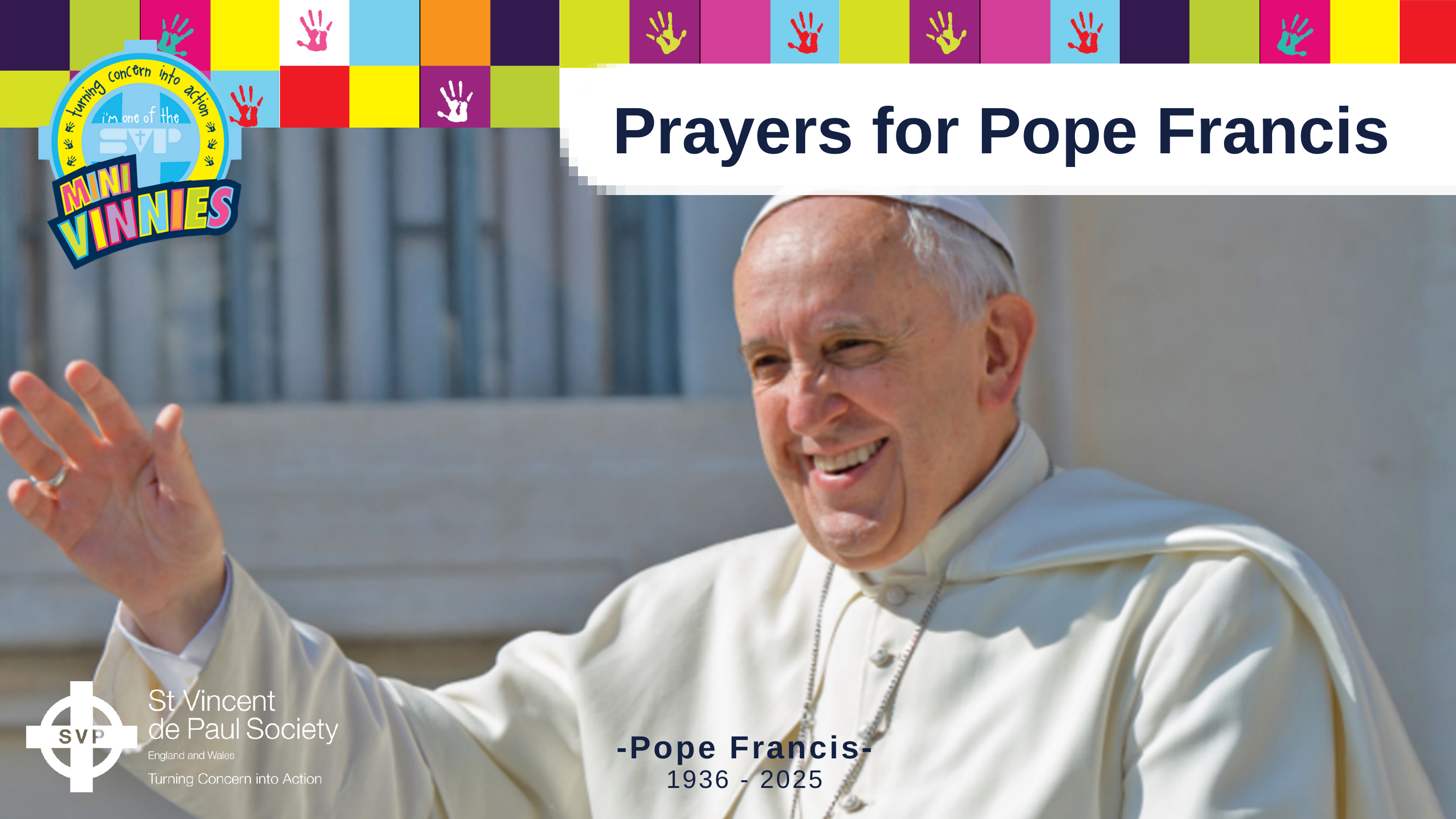

Prayers for Pope Francis

-Pope Francis-
1936 - 2025